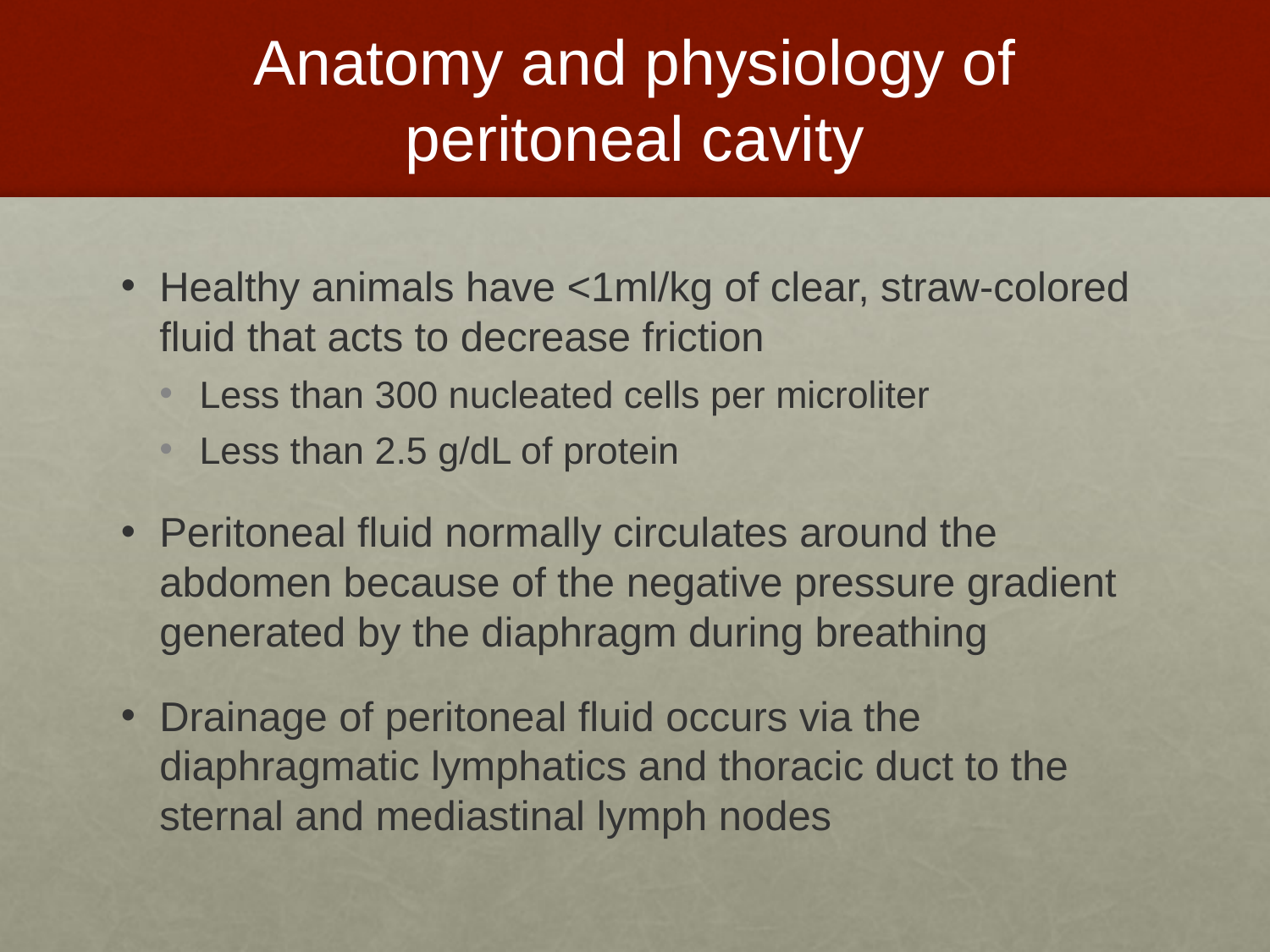

# Anatomy and physiology of peritoneal cavity
Healthy animals have <1ml/kg of clear, straw-colored fluid that acts to decrease friction
Less than 300 nucleated cells per microliter
Less than 2.5 g/dL of protein
Peritoneal fluid normally circulates around the abdomen because of the negative pressure gradient generated by the diaphragm during breathing
Drainage of peritoneal fluid occurs via the diaphragmatic lymphatics and thoracic duct to the sternal and mediastinal lymph nodes